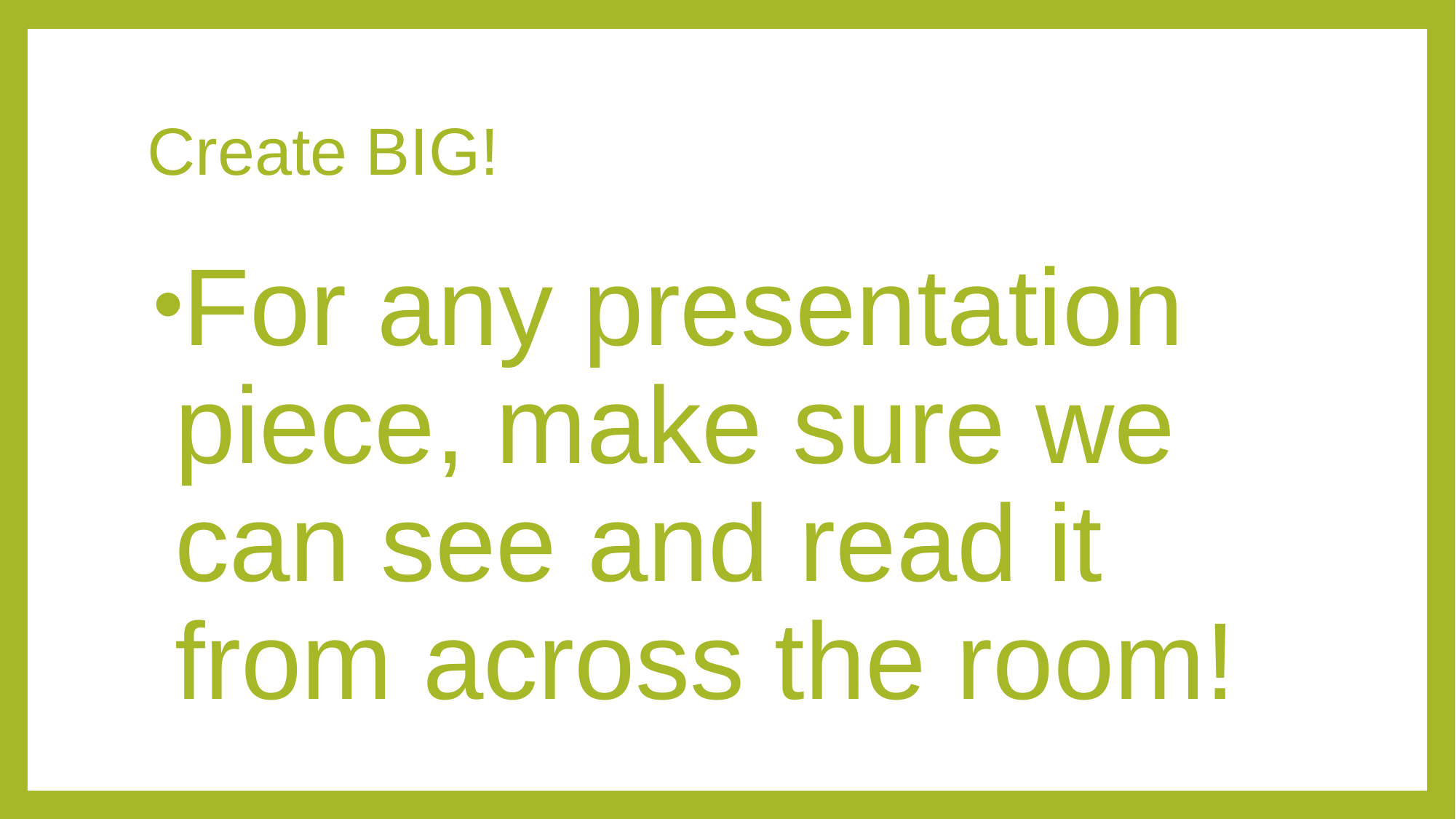

# Create BIG!
For any presentation piece, make sure we can see and read it from across the room!